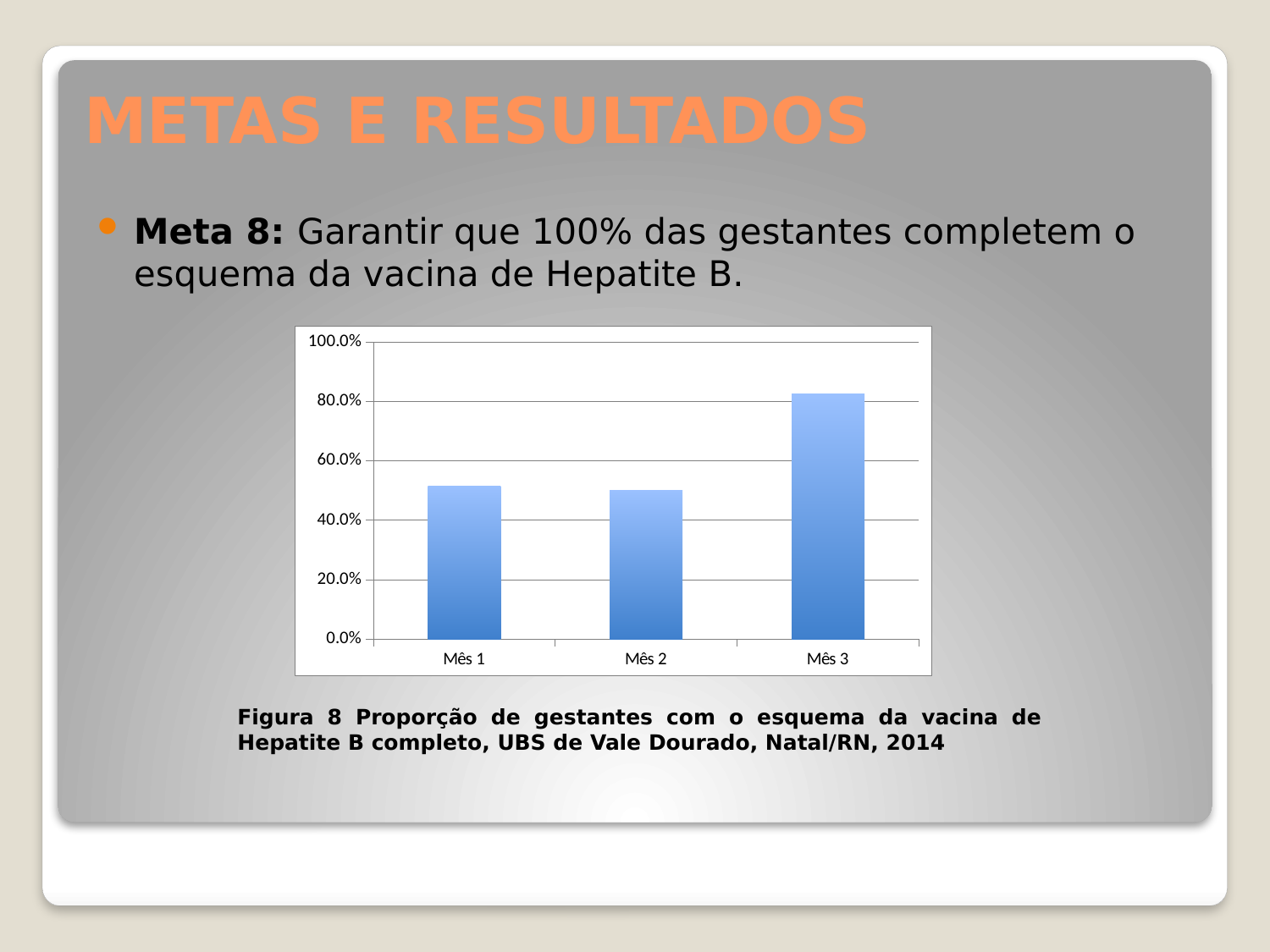

# METAS E RESULTADOS
Meta 8: Garantir que 100% das gestantes completem o esquema da vacina de Hepatite B.

### Chart

| Category | Proporção de gestantes com  o esquema da vacina de Hepatite B completo |
|---|---|
| Mês 1 | 0.5151515151515151 |
| Mês 2 | 0.5 |
| Mês 3 | 0.8235294117647058 |
Figura 8 Proporção de gestantes com o esquema da vacina de Hepatite B completo, UBS de Vale Dourado, Natal/RN, 2014